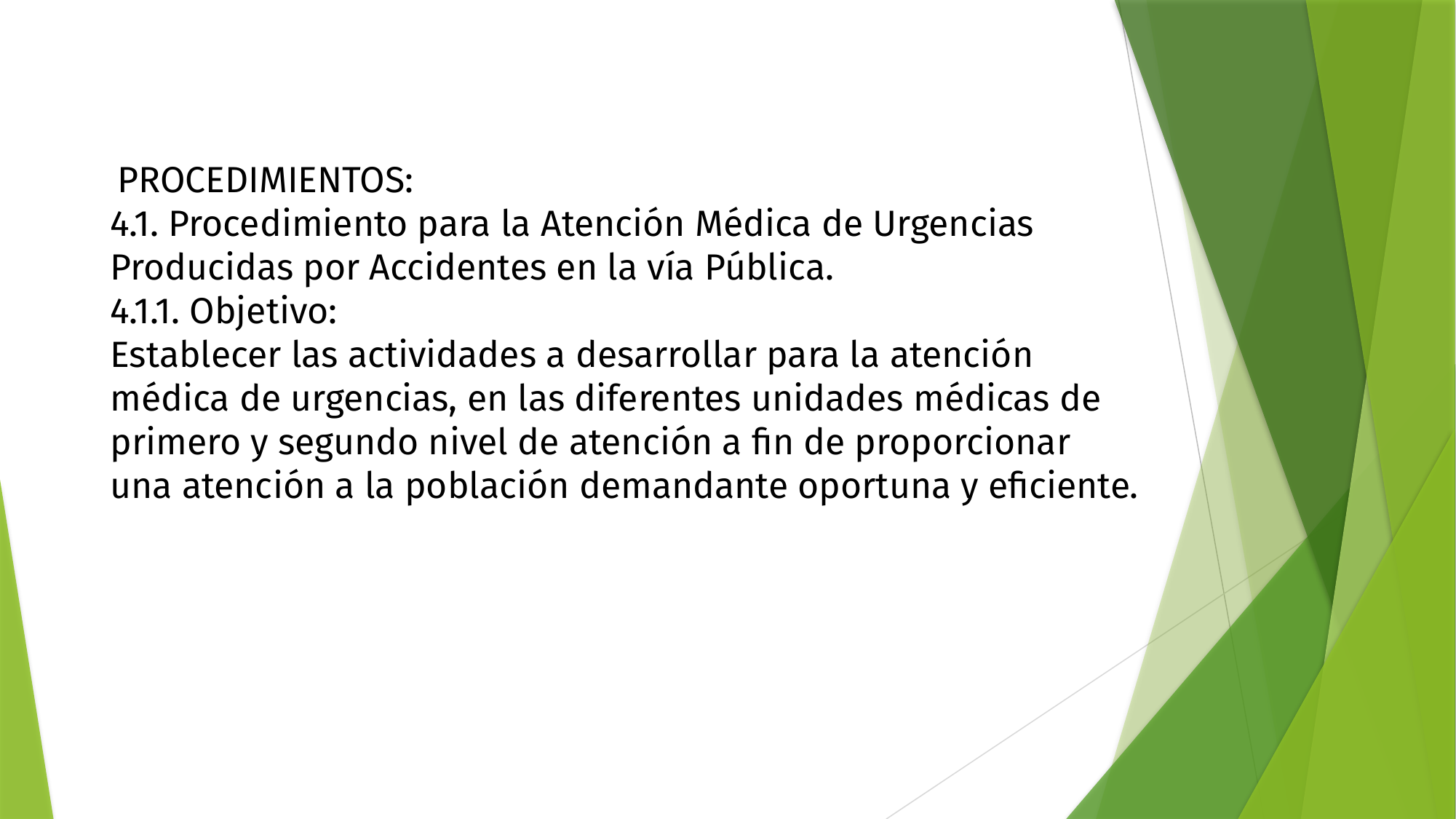

PROCEDIMIENTOS:
4.1. Procedimiento para la Atención Médica de Urgencias
Producidas por Accidentes en la vía Pública.
4.1.1. Objetivo:
Establecer las actividades a desarrollar para la atención
médica de urgencias, en las diferentes unidades médicas de
primero y segundo nivel de atención a fin de proporcionar
una atención a la población demandante oportuna y eficiente.